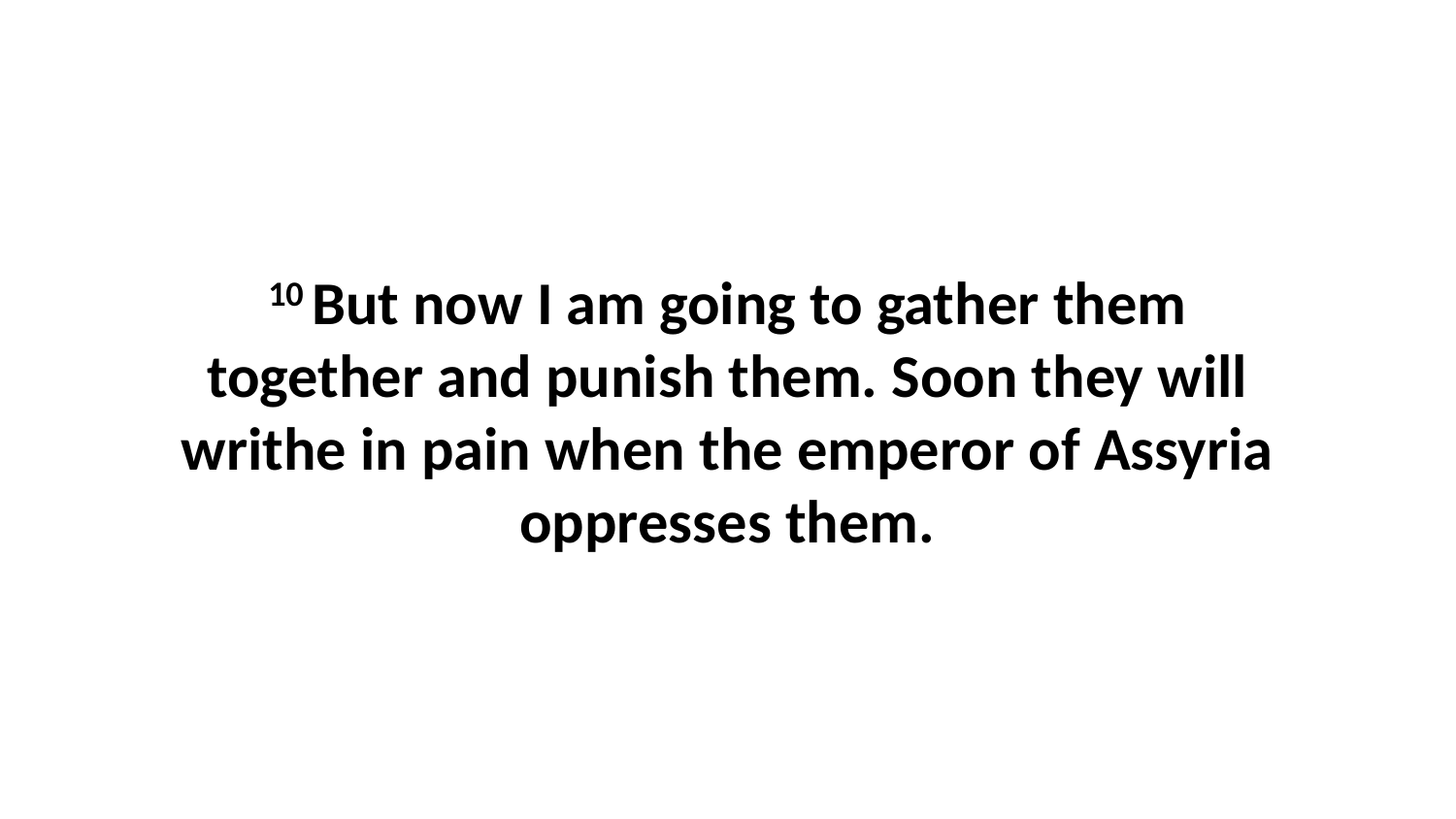

10 But now I am going to gather them together and punish them. Soon they will writhe in pain when the emperor of Assyria oppresses them.